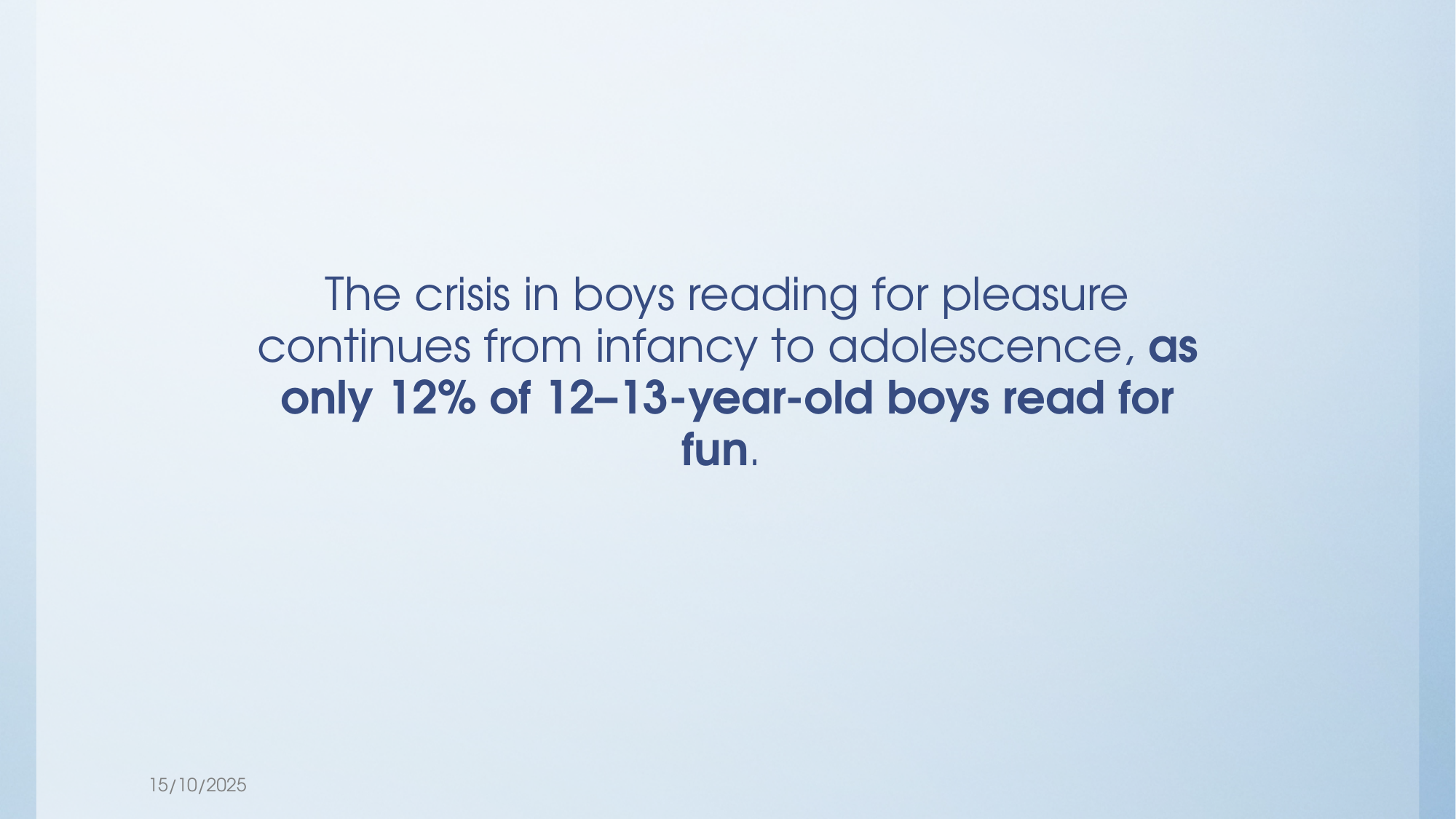

The crisis in boys reading for pleasure continues from infancy to adolescence, as only 12% of 12–13-year-old boys read for fun.
15/10/2025